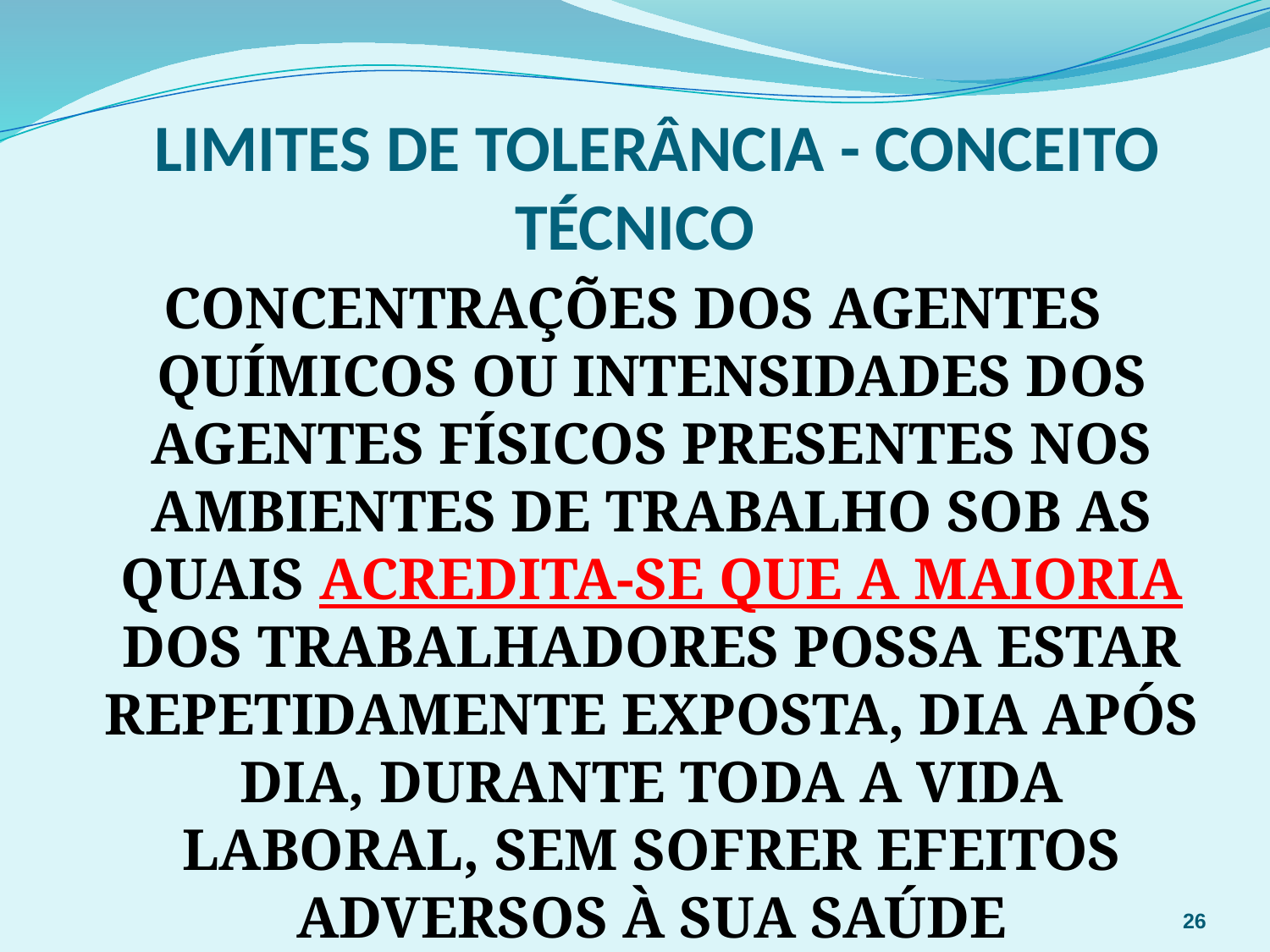

# LIMITES DE TOLERÂNCIA - CONCEITO TÉCNICO
CONCENTRAÇÕES DOS AGENTES QUÍMICOS OU INTENSIDADES DOS AGENTES FÍSICOS PRESENTES NOS AMBIENTES DE TRABALHO SOB AS QUAIS ACREDITA-SE QUE A MAIORIA DOS TRABALHADORES POSSA ESTAR REPETIDAMENTE EXPOSTA, DIA APÓS DIA, DURANTE TODA A VIDA LABORAL, SEM SOFRER EFEITOS ADVERSOS À SUA SAÚDE
26